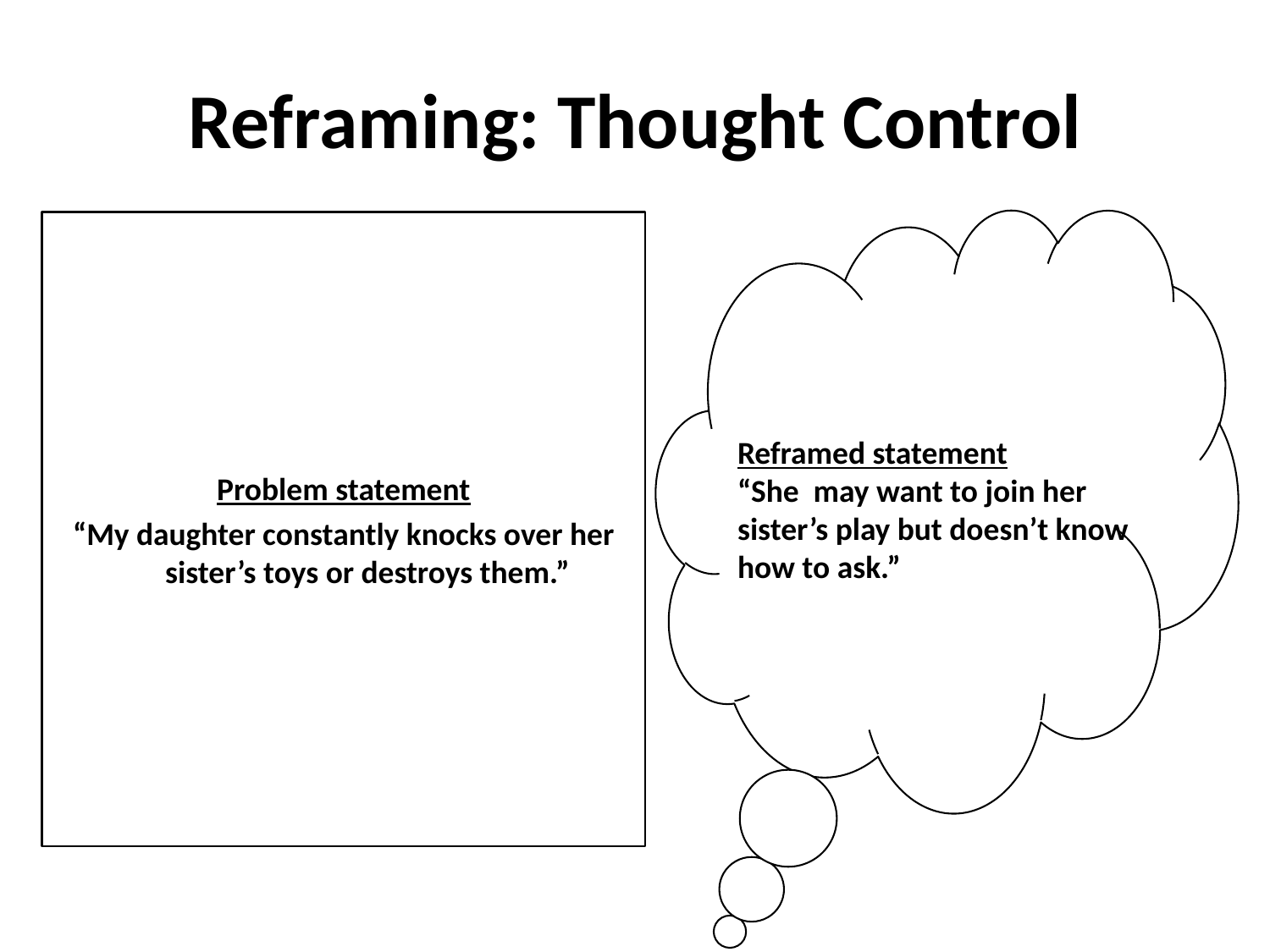

# Reframing: Thought Control

Problem statement
“My daughter constantly knocks over her sister’s toys or destroys them.”
Reframed statement
“She  may want to join her sister’s play but doesn’t know how to ask.”